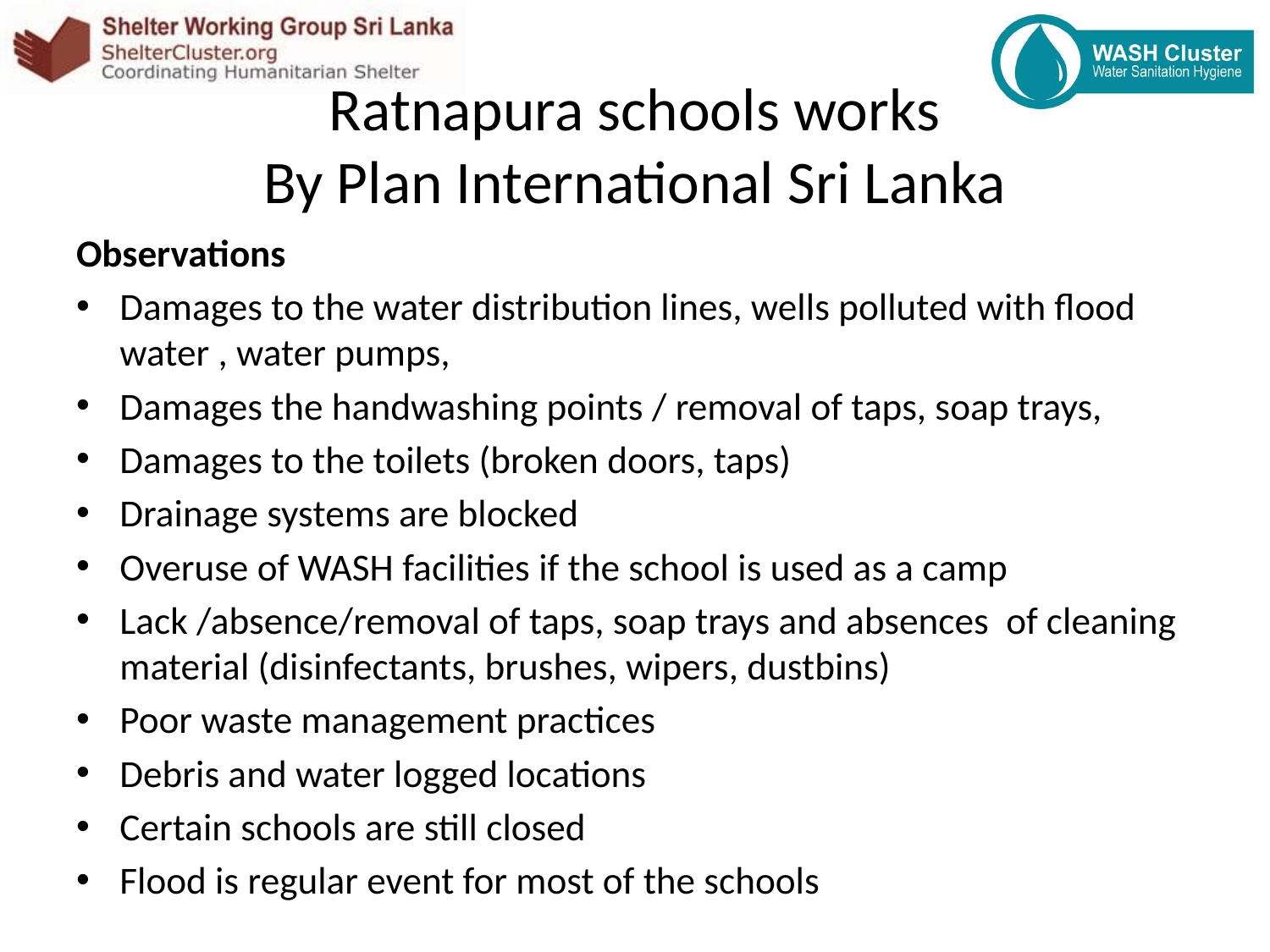

# Ratnapura schools works By Plan International Sri Lanka
Observations
Damages to the water distribution lines, wells polluted with flood water , water pumps,
Damages the handwashing points / removal of taps, soap trays,
Damages to the toilets (broken doors, taps)
Drainage systems are blocked
Overuse of WASH facilities if the school is used as a camp
Lack /absence/removal of taps, soap trays and absences  of cleaning material (disinfectants, brushes, wipers, dustbins)
Poor waste management practices
Debris and water logged locations
Certain schools are still closed
Flood is regular event for most of the schools